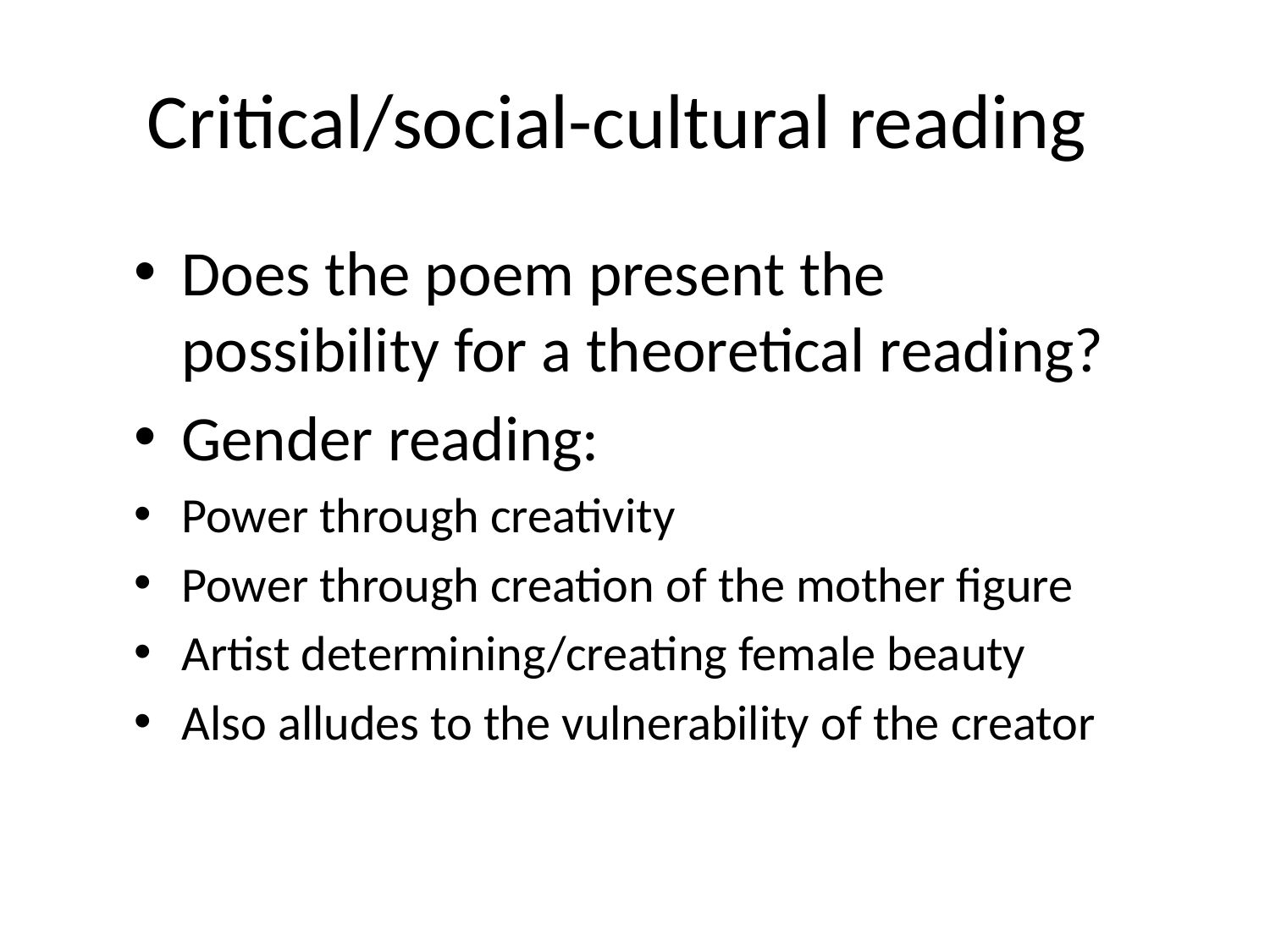

# Critical/social-cultural reading
Does the poem present the possibility for a theoretical reading?
Gender reading:
Power through creativity
Power through creation of the mother figure
Artist determining/creating female beauty
Also alludes to the vulnerability of the creator